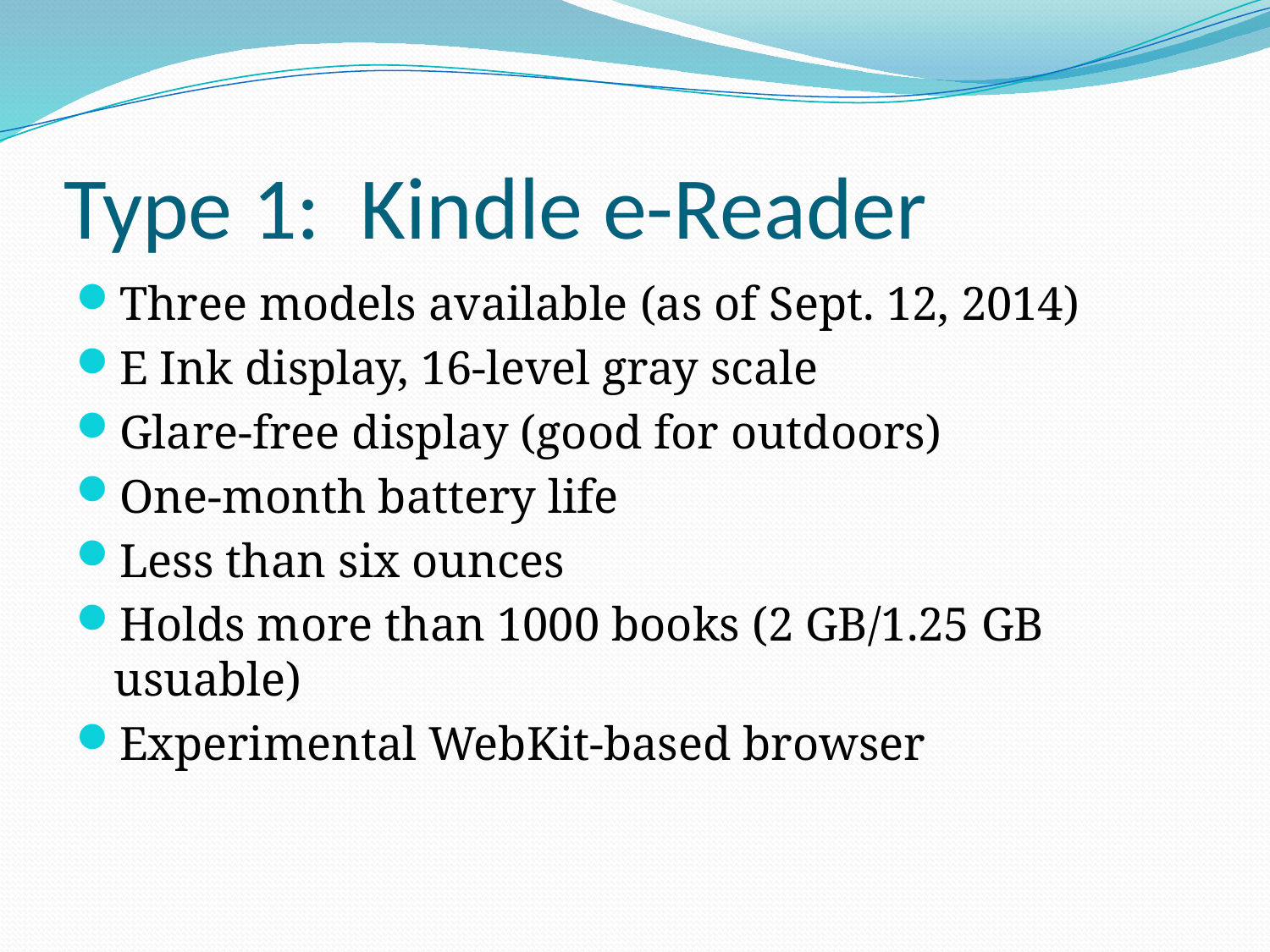

# Type 1:  Kindle e-Reader
Three models available (as of Sept. 12, 2014)
E Ink display, 16-level gray scale
Glare-free display (good for outdoors)
One-month battery life
Less than six ounces
Holds more than 1000 books (2 GB/1.25 GB usuable)
Experimental WebKit-based browser